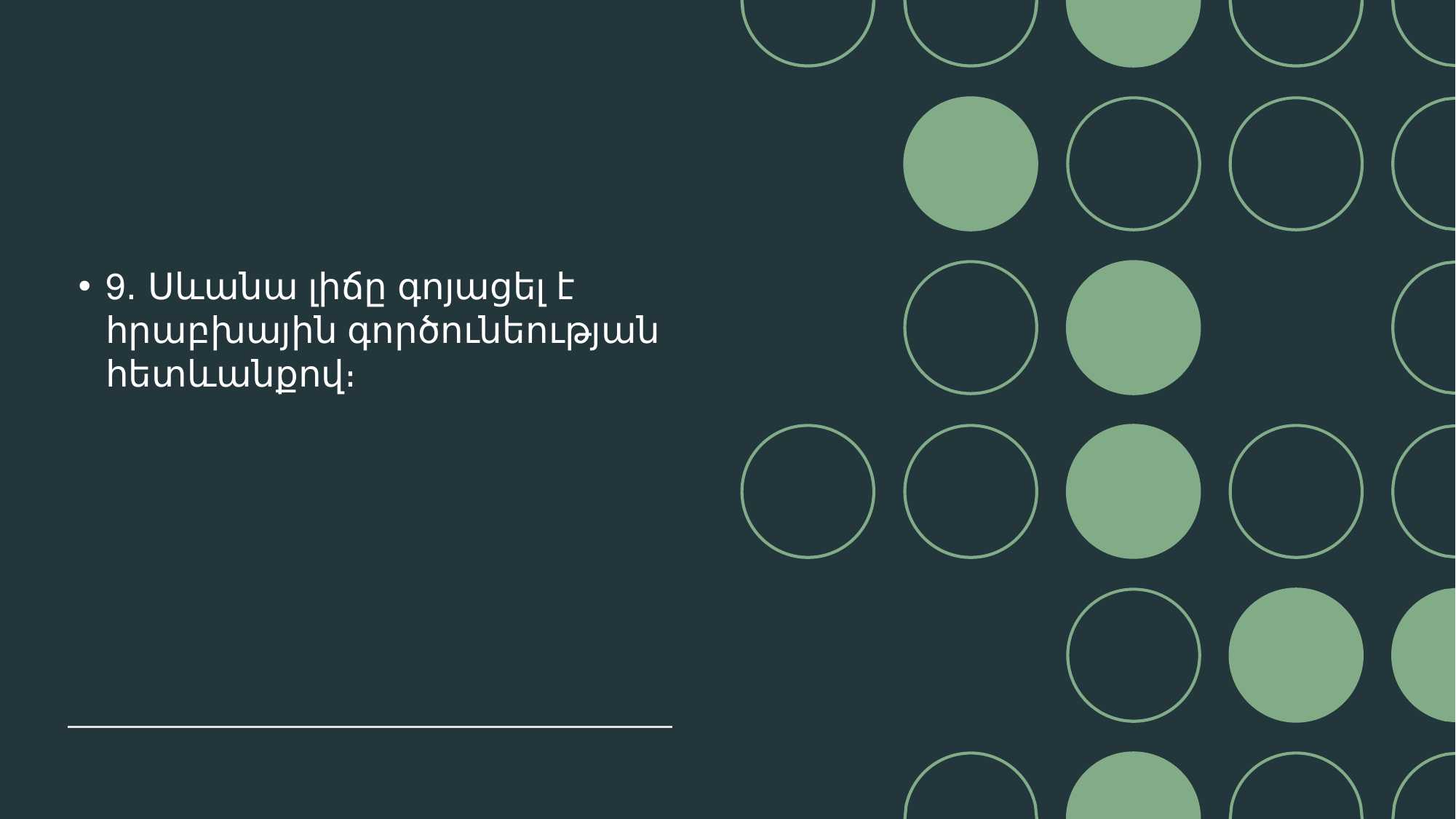

9․ Սևանա լիճը գոյացել է հրաբխային գործունեության հետևանքով։